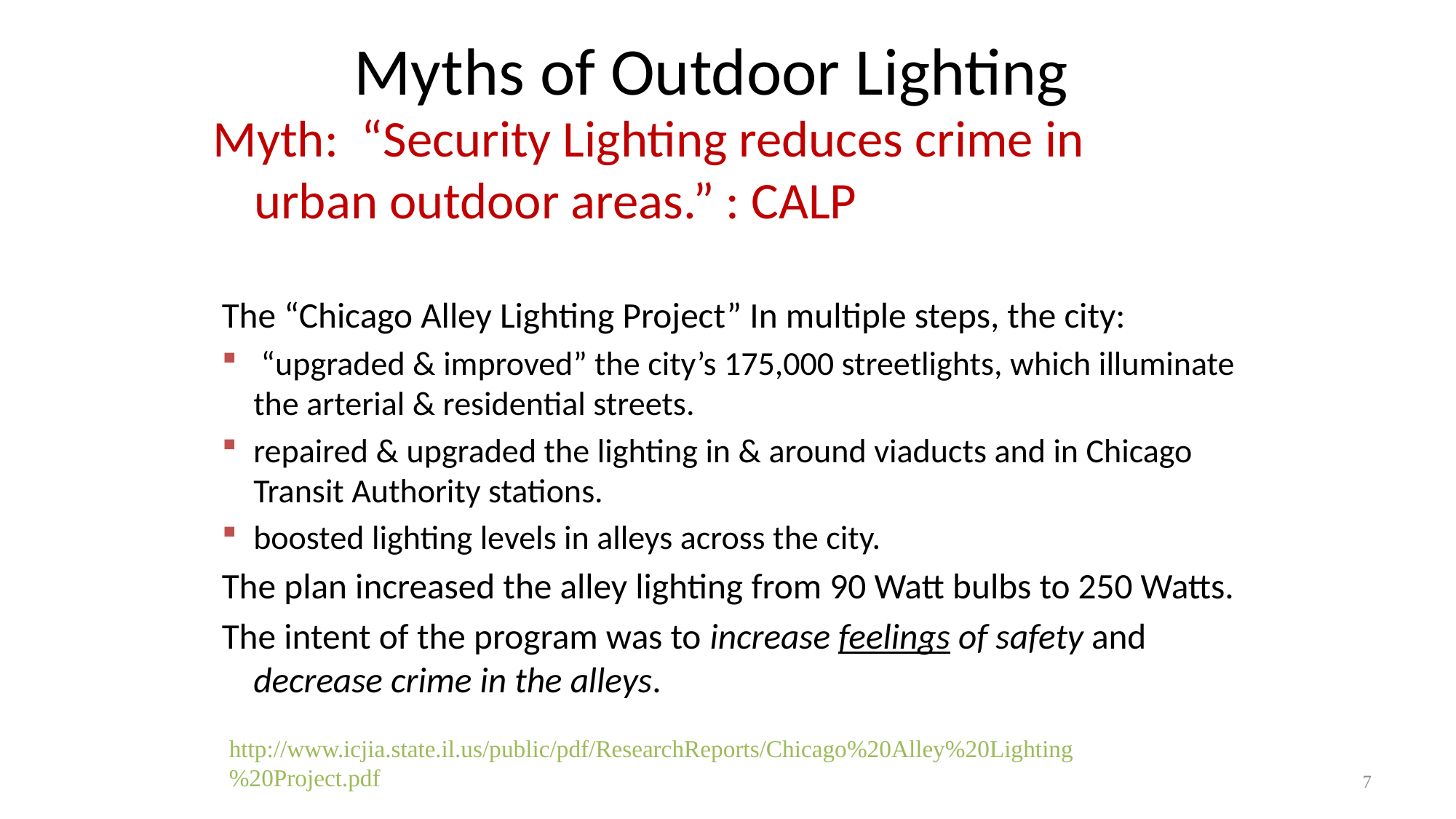

Myths of Outdoor Lighting
Myth:  “Security Lighting reduces crime in urban outdoor areas.” : CALP

The “Chicago Alley Lighting Project” In multiple steps, the city:
 “upgraded & improved” the city’s 175,000 streetlights, which illuminate the arterial & residential streets.
repaired & upgraded the lighting in & around viaducts and in Chicago Transit Authority stations.
boosted lighting levels in alleys across the city.
The plan increased the alley lighting from 90 Watt bulbs to 250 Watts.
The intent of the program was to increase feelings of safety and decrease crime in the alleys.
http://www.icjia.state.il.us/public/pdf/ResearchReports/Chicago%20Alley%20Lighting%20Project.pdf
7